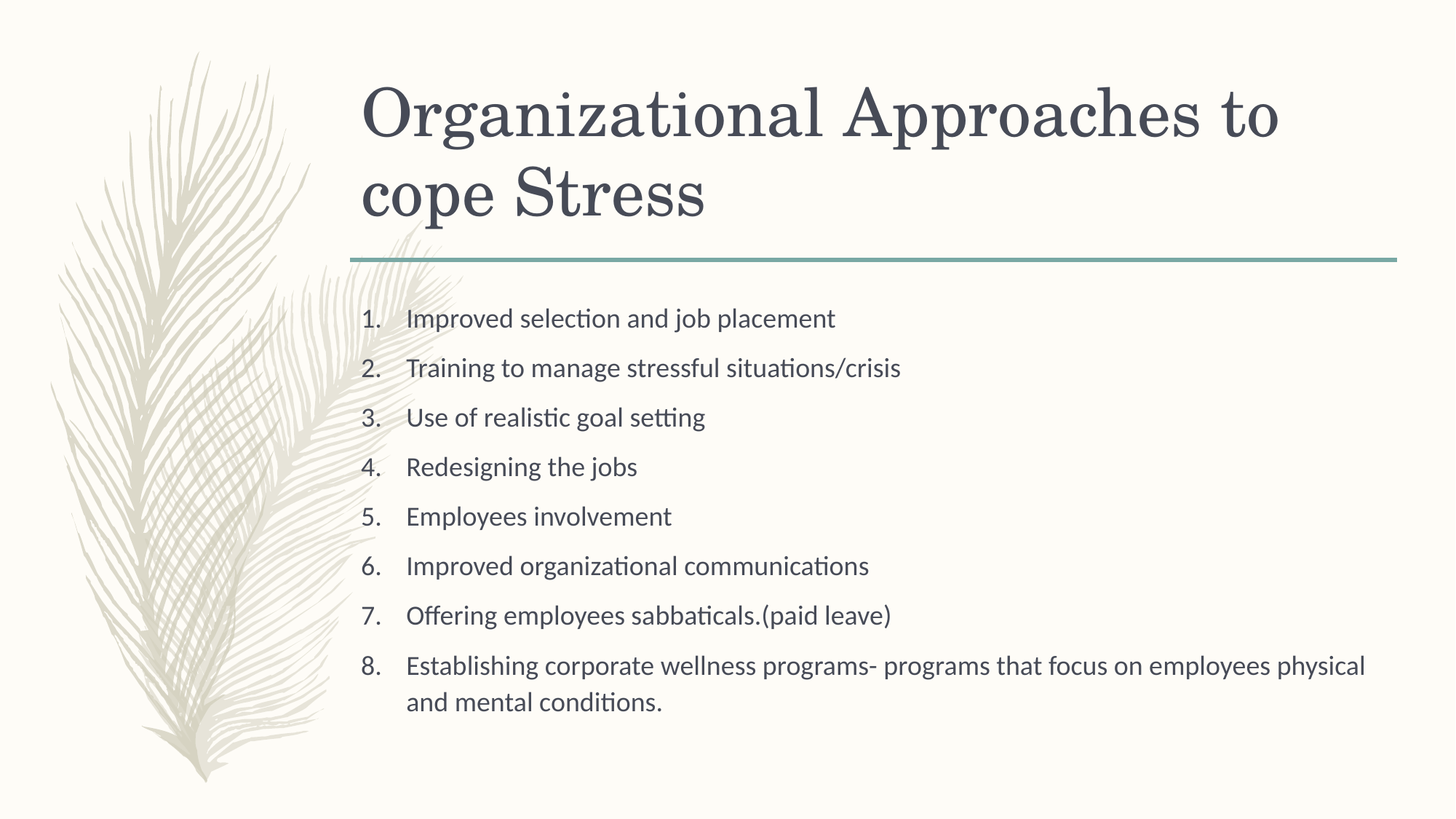

# Organizational Approaches to cope Stress
Improved selection and job placement
Training to manage stressful situations/crisis
Use of realistic goal setting
Redesigning the jobs
Employees involvement
Improved organizational communications
Offering employees sabbaticals.(paid leave)
Establishing corporate wellness programs- programs that focus on employees physical and mental conditions.